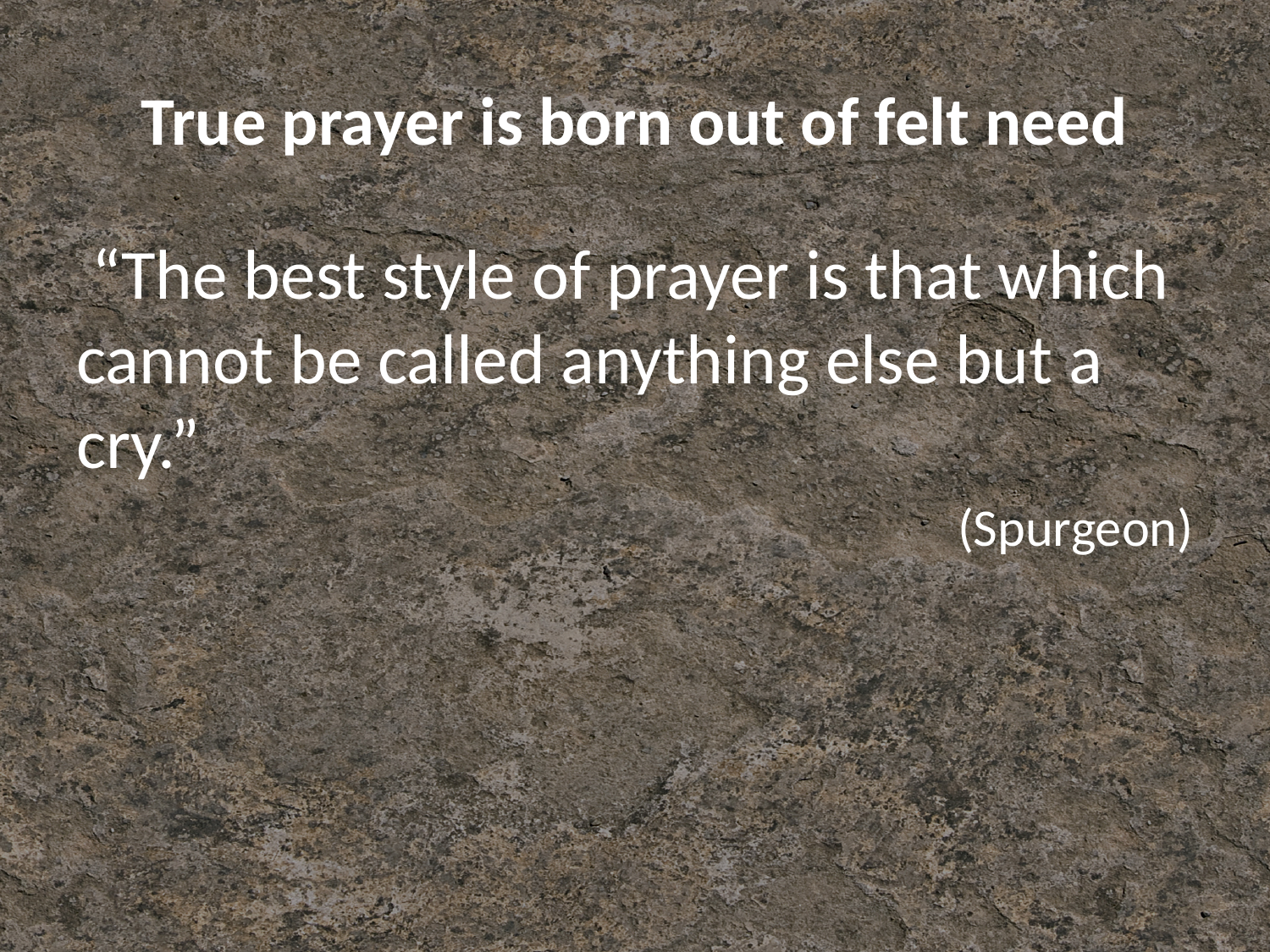

# True prayer is born out of felt need
 “The best style of prayer is that which cannot be called anything else but a cry.”
(Spurgeon)